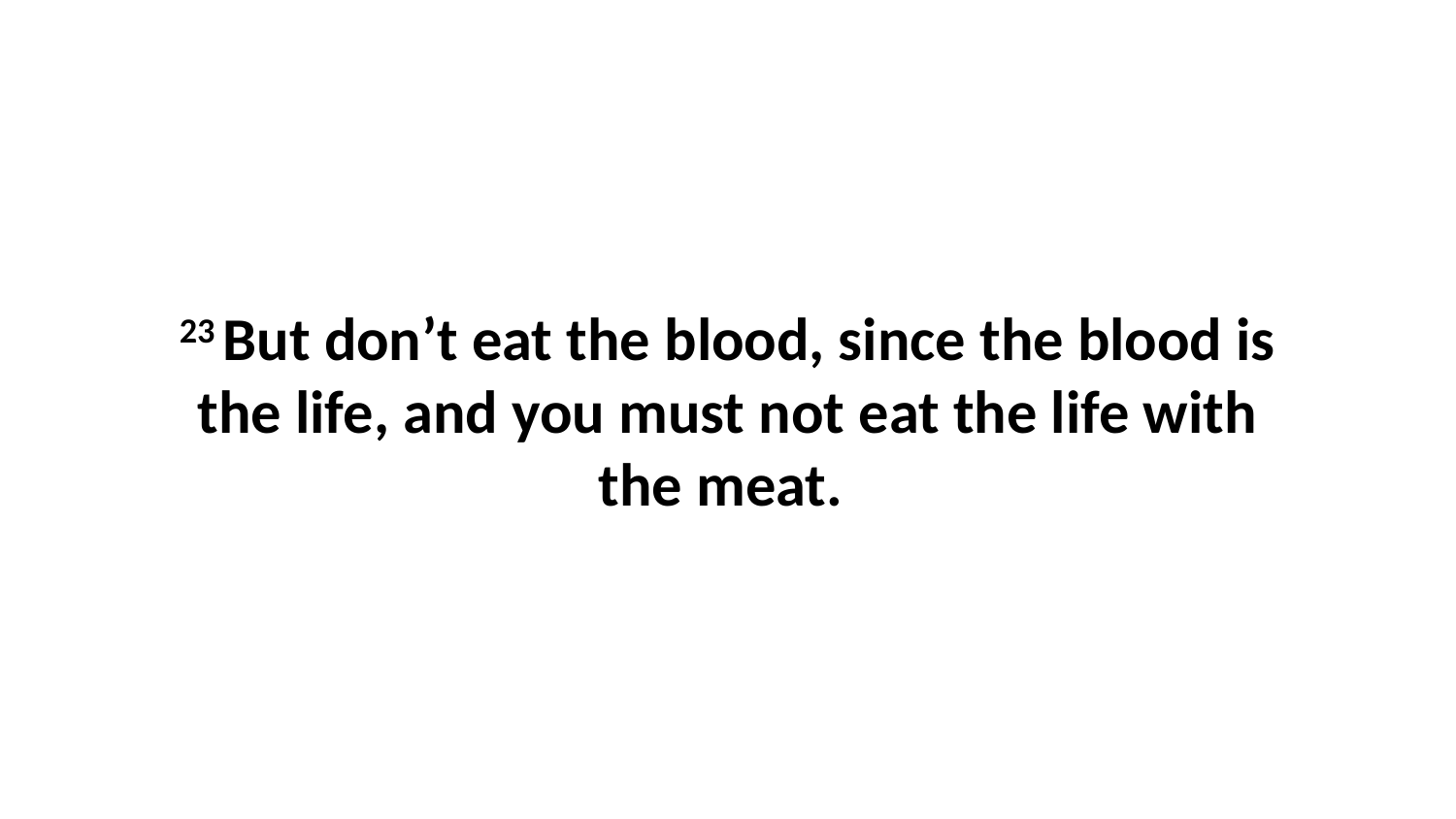

23 But don’t eat the blood, since the blood is the life, and you must not eat the life with the meat.